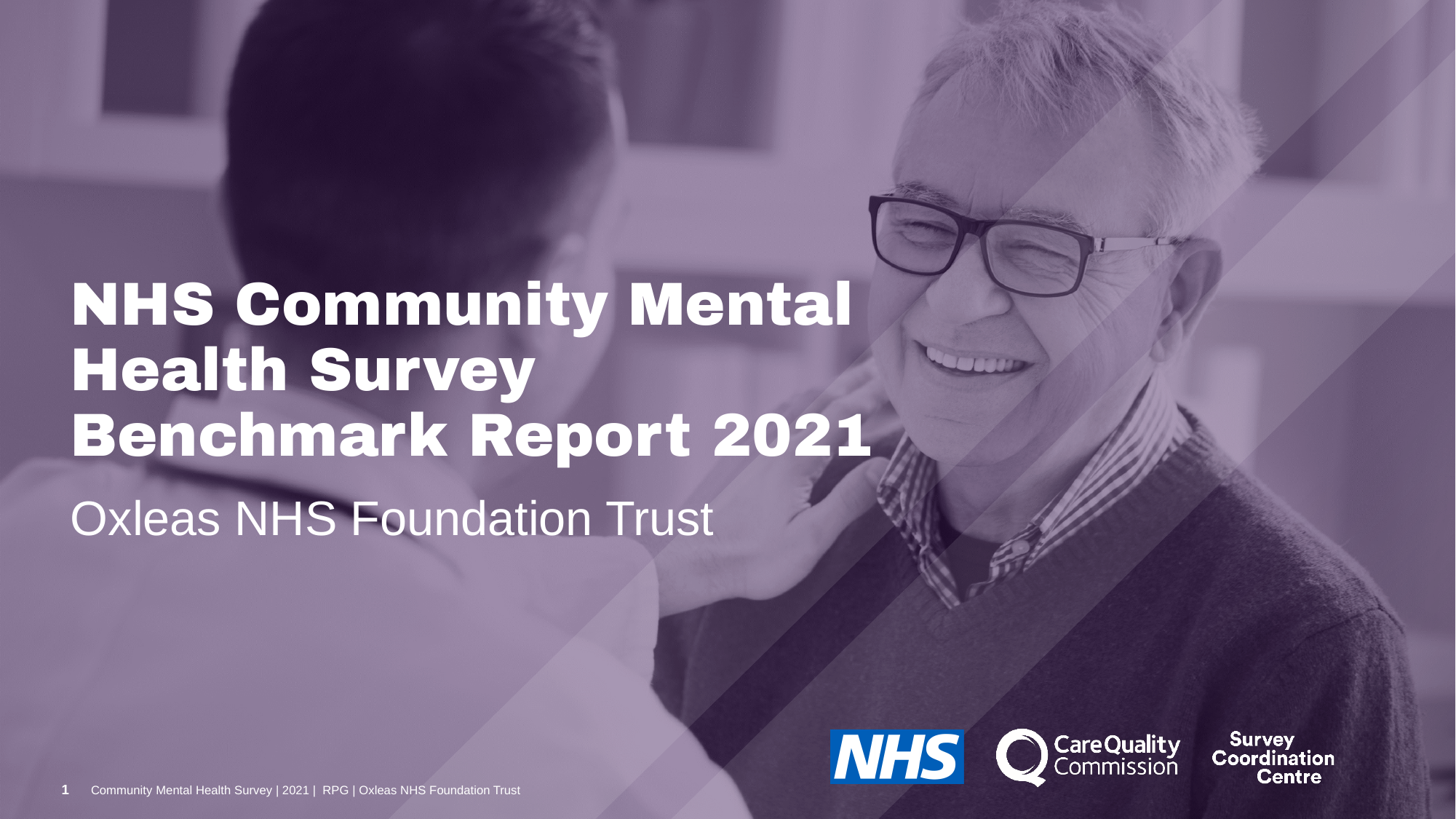

NHS Community Mental Health Survey
Benchmark Report 2021
# Oxleas NHS Foundation Trust
1